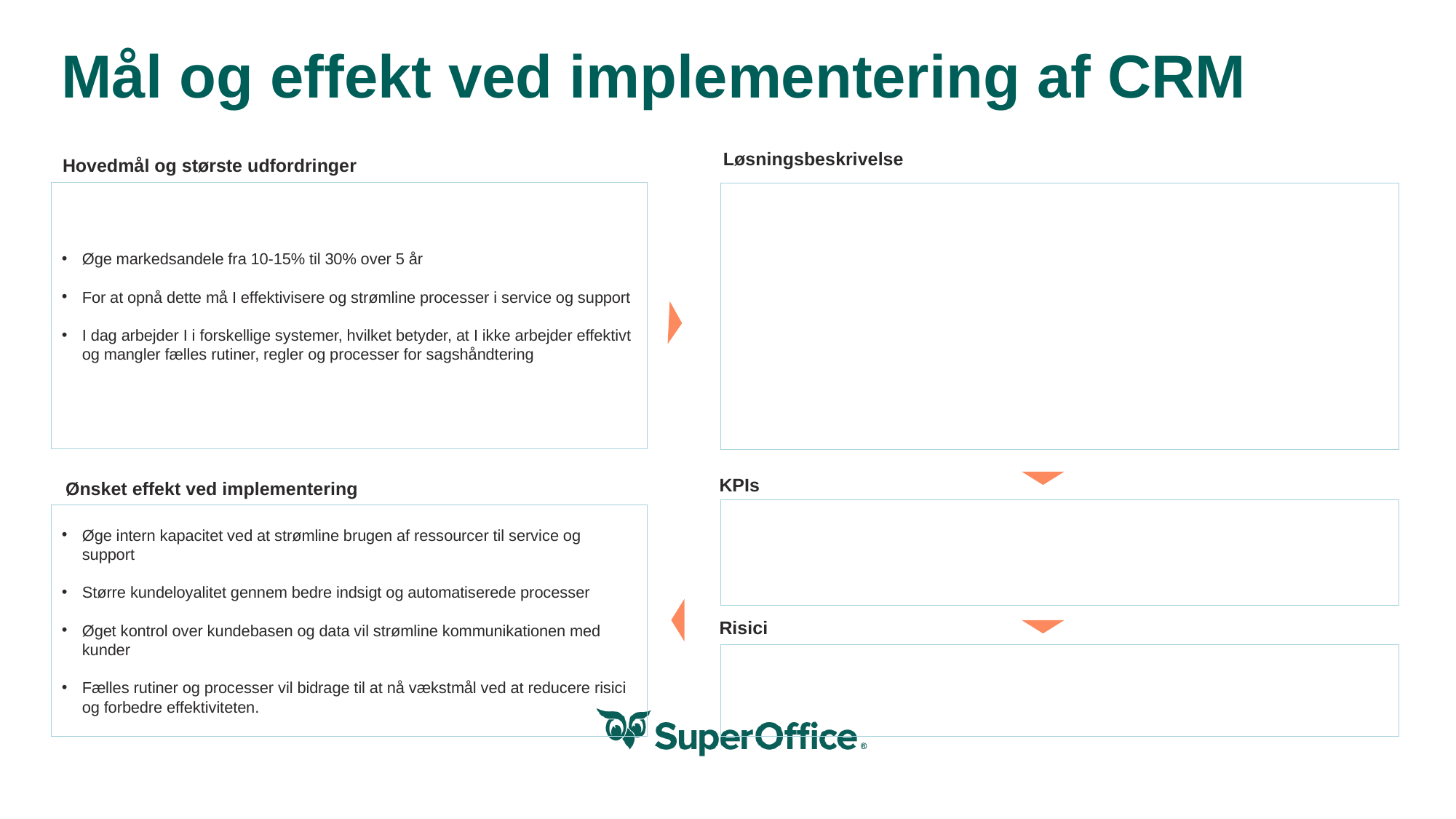

Mål og effekt ved implementering af CRM
Løsningsbeskrivelse
Hovedmål og største udfordringer
Øge markedsandele fra 10-15% til 30% over 5 år

For at opnå dette må I effektivisere og strømline processer i service og support

I dag arbejder I i forskellige systemer, hvilket betyder, at I ikke arbejder effektivt og mangler fælles rutiner, regler og processer for sagshåndtering

KPIs
Ønsket effekt ved implementering

Øge intern kapacitet ved at strømline brugen af ressourcer til service og support
Større kundeloyalitet gennem bedre indsigt og automatiserede processer
Øget kontrol over kundebasen og data vil strømline kommunikationen med kunder
Fælles rutiner og processer vil bidrage til at nå vækstmål ved at reducere risici og forbedre effektiviteten.
Risici